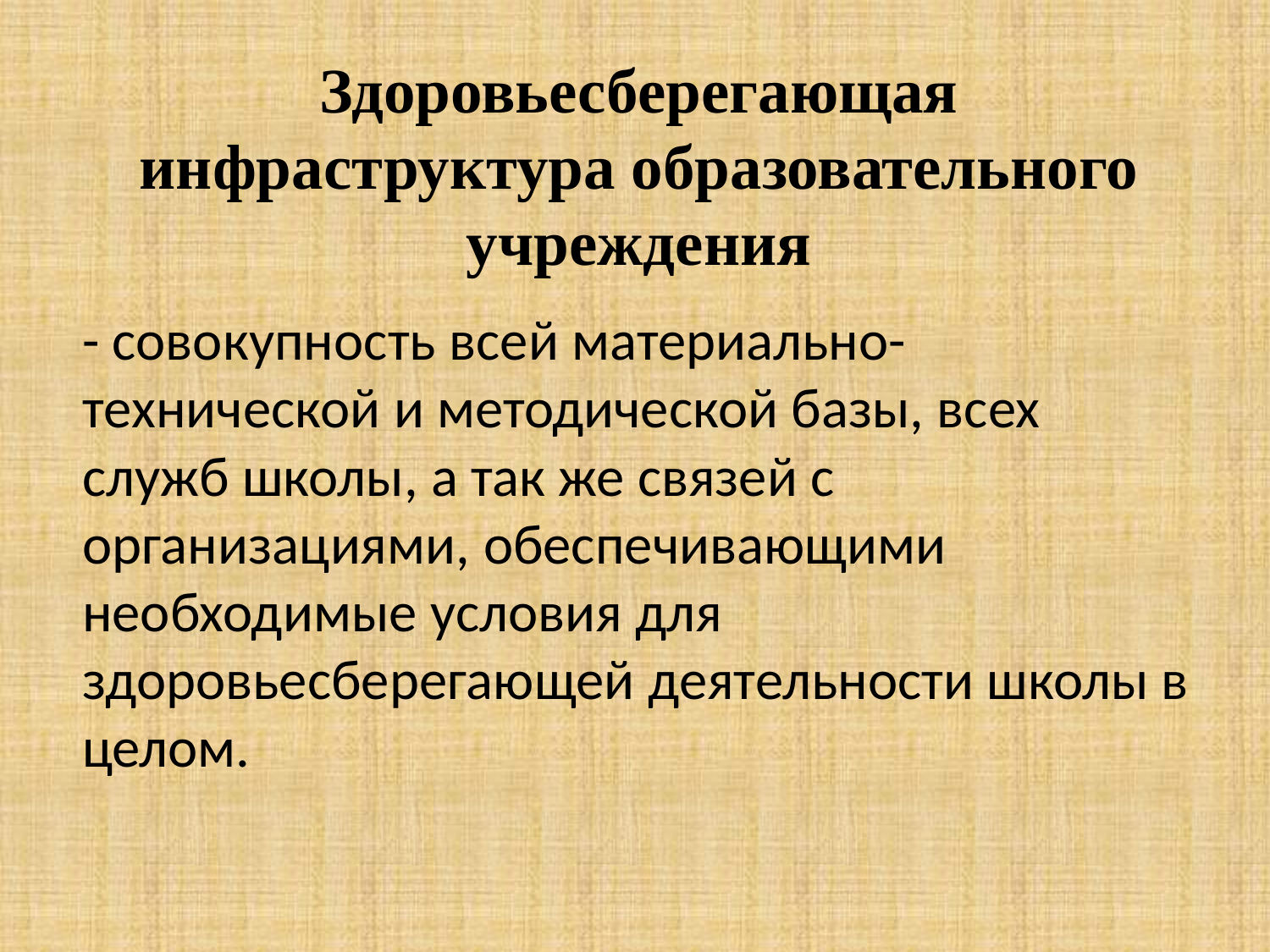

# Здоровьесберегающая инфраструктура образовательного учреждения
- совокупность всей материально-технической и методической базы, всех служб школы, а так же связей с организациями, обеспечивающими  необходимые условия для здоровьесберегающей деятельности школы в целом.